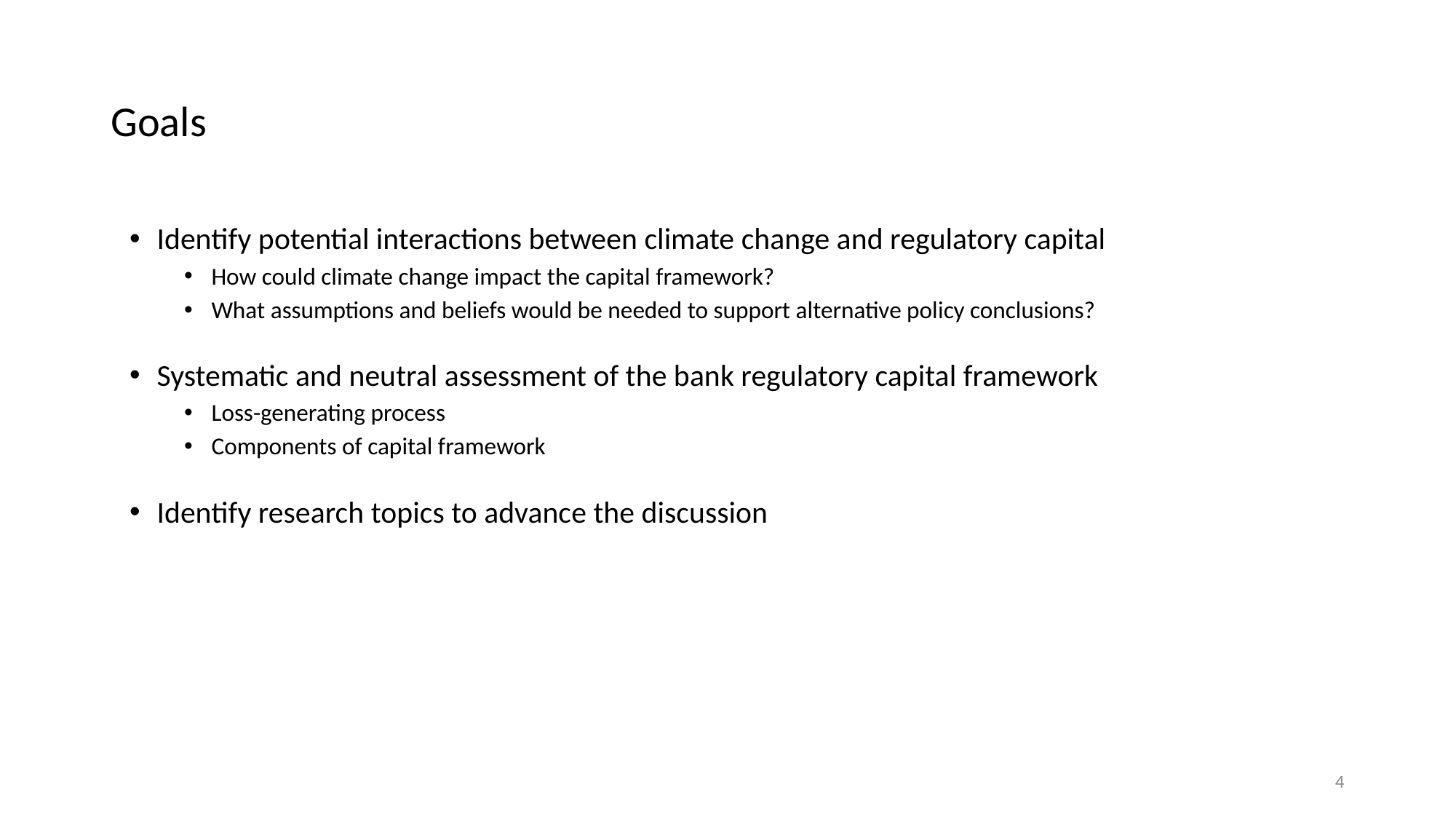

# Goals
Identify potential interactions between climate change and regulatory capital
How could climate change impact the capital framework?
What assumptions and beliefs would be needed to support alternative policy conclusions?
Systematic and neutral assessment of the bank regulatory capital framework
Loss-generating process
Components of capital framework
Identify research topics to advance the discussion
4